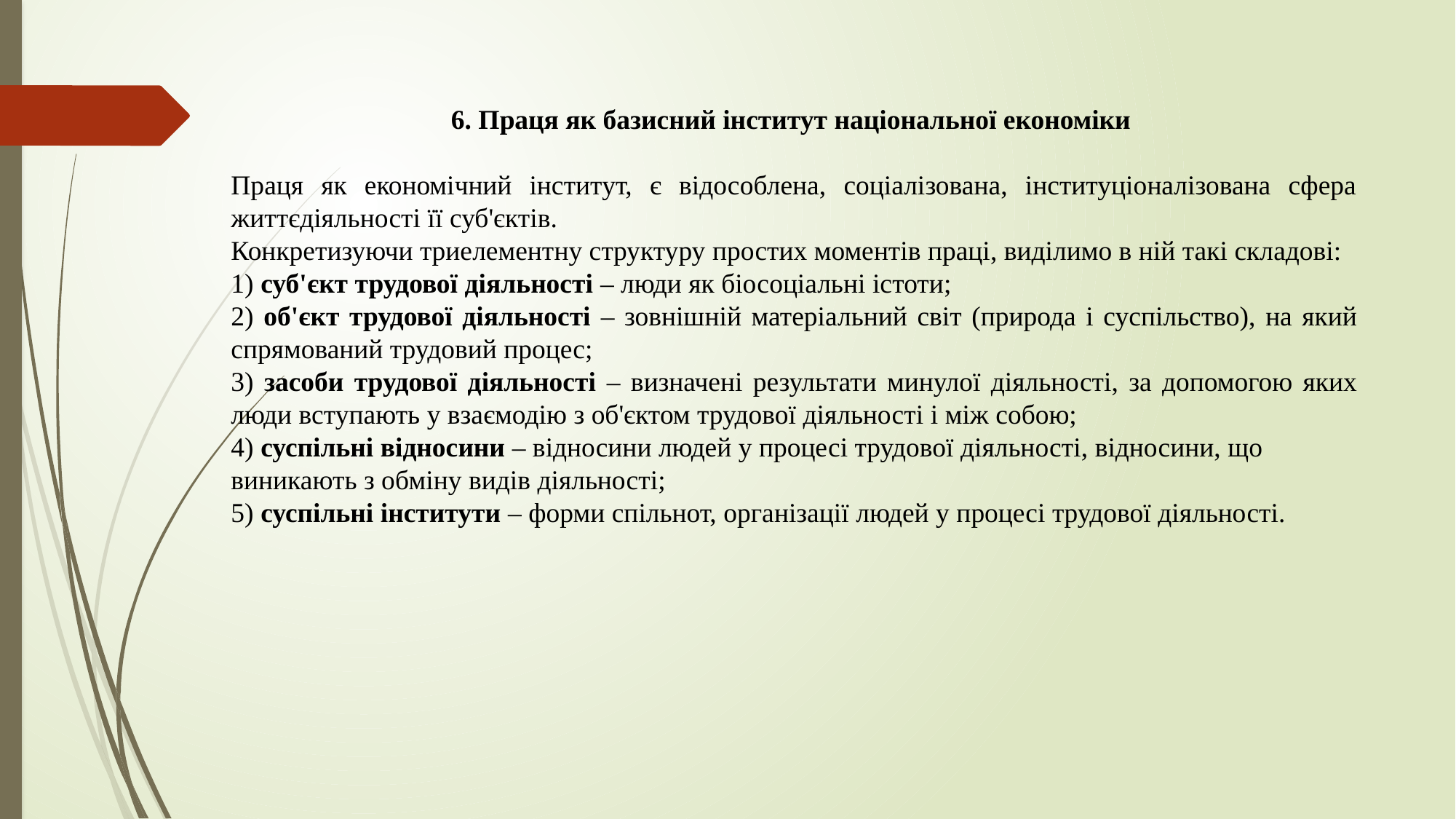

6. Праця як базисний інститут національної економіки

Праця як економічний інститут, є відособлена, соціалізована, інституціоналізована сфера життєдіяльності її суб'єктів.
Конкретизуючи триелементну структуру простих моментів праці, виділимо в ній такі складові:
1) суб'єкт трудової діяльності – люди як біосоціальні істоти;
2) об'єкт трудової діяльності – зовнішній матеріальний світ (природа і суспільство), на який спрямований трудовий процес;
3) засоби трудової діяльності – визначені результати минулої діяльності, за допомогою яких люди вступають у взаємодію з об'єктом трудової діяльності і між собою;
4) суспільні відносини – відносини людей у процесі трудової діяльності, відносини, що виникають з обміну видів діяльності;
5) суспільні інститути – форми спільнот, організації людей у процесі трудової діяльності.